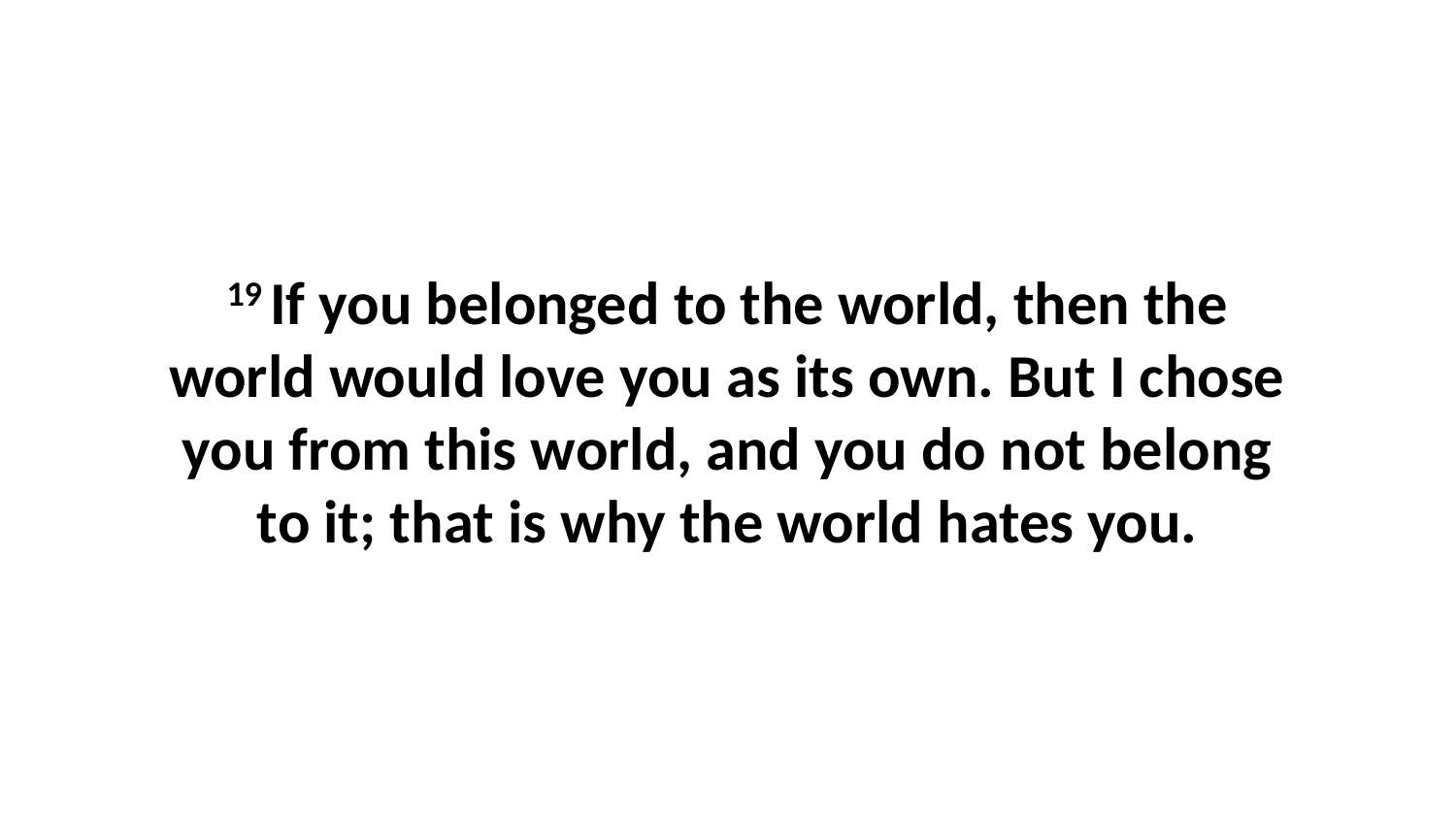

19 If you belonged to the world, then the world would love you as its own. But I chose you from this world, and you do not belong to it; that is why the world hates you.